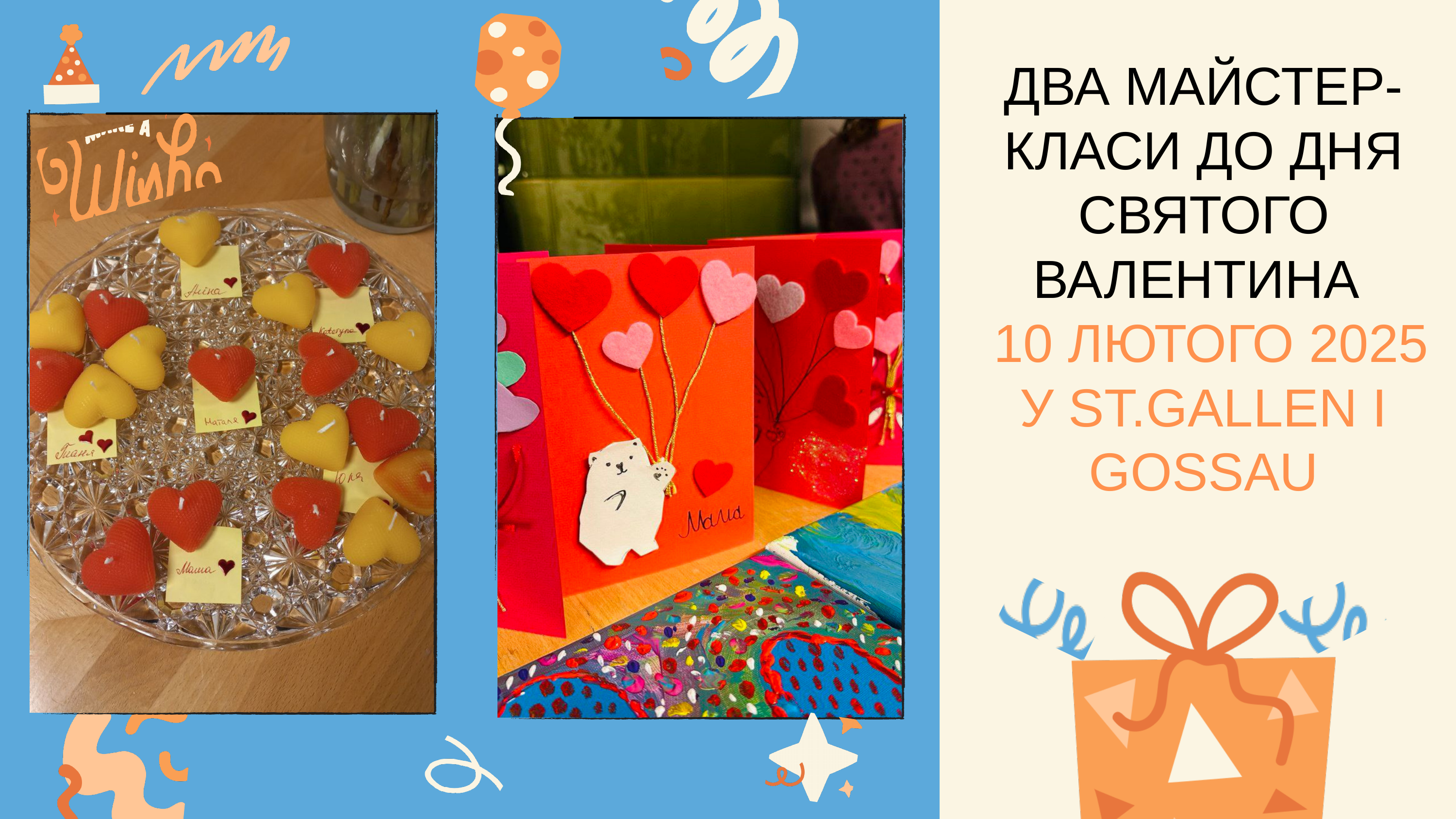

ДВА МАЙСТЕР-КЛАСИ ДО ДНЯ СВЯТОГО ВАЛЕНТИНА
 10 ЛЮТОГО 2025 У ST.GALLEN І GOSSAU